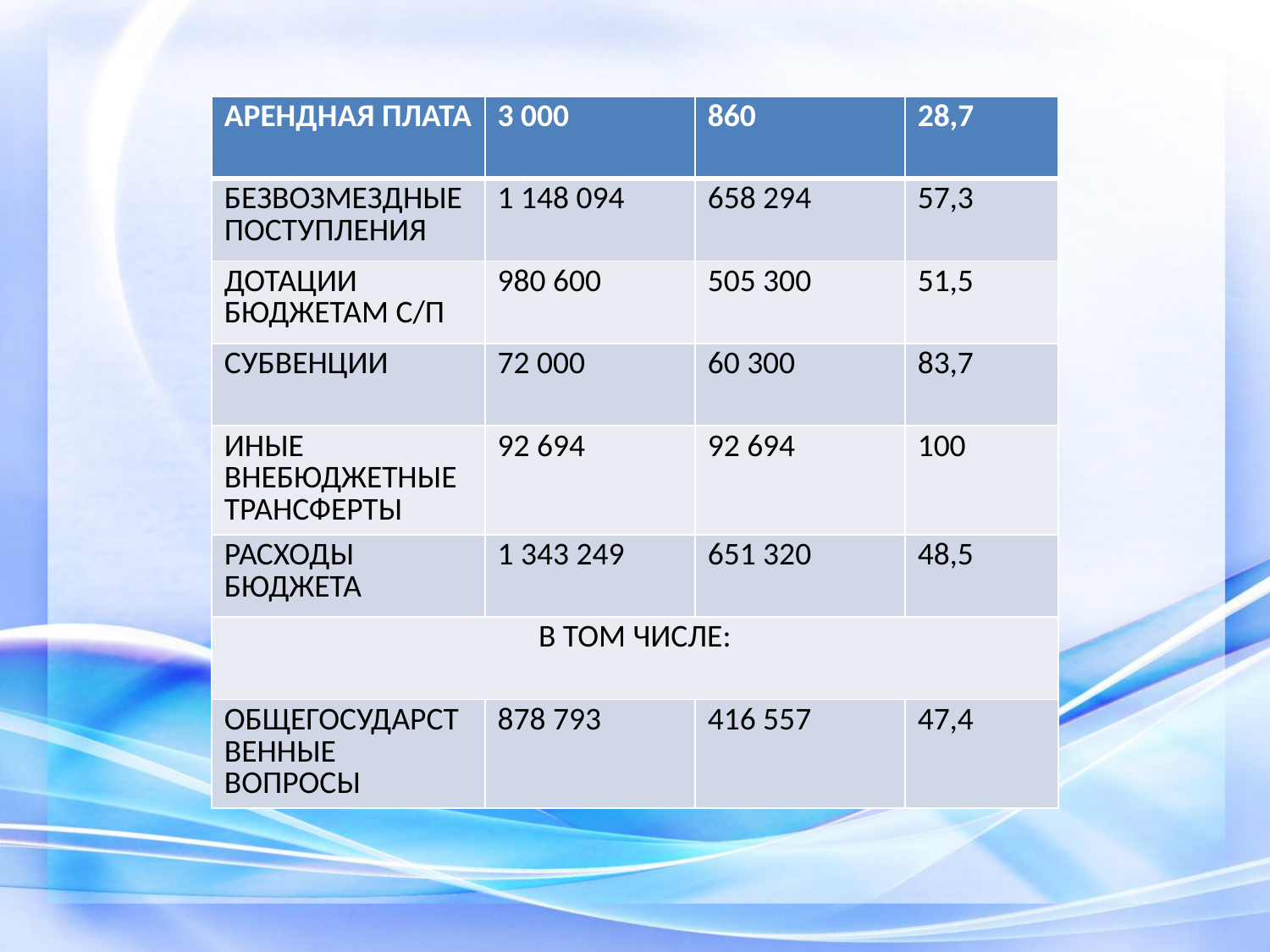

| АРЕНДНАЯ ПЛАТА | 3 000 | 860 | 28,7 |
| --- | --- | --- | --- |
| БЕЗВОЗМЕЗДНЫЕ ПОСТУПЛЕНИЯ | 1 148 094 | 658 294 | 57,3 |
| ДОТАЦИИ БЮДЖЕТАМ С/П | 980 600 | 505 300 | 51,5 |
| СУБВЕНЦИИ | 72 000 | 60 300 | 83,7 |
| ИНЫЕ ВНЕБЮДЖЕТНЫЕ ТРАНСФЕРТЫ | 92 694 | 92 694 | 100 |
| РАСХОДЫ БЮДЖЕТА | 1 343 249 | 651 320 | 48,5 |
| В ТОМ ЧИСЛЕ: |  |  |  |
| ОБЩЕГОСУДАРСТВЕННЫЕ ВОПРОСЫ | 878 793 | 416 557 | 47,4 |